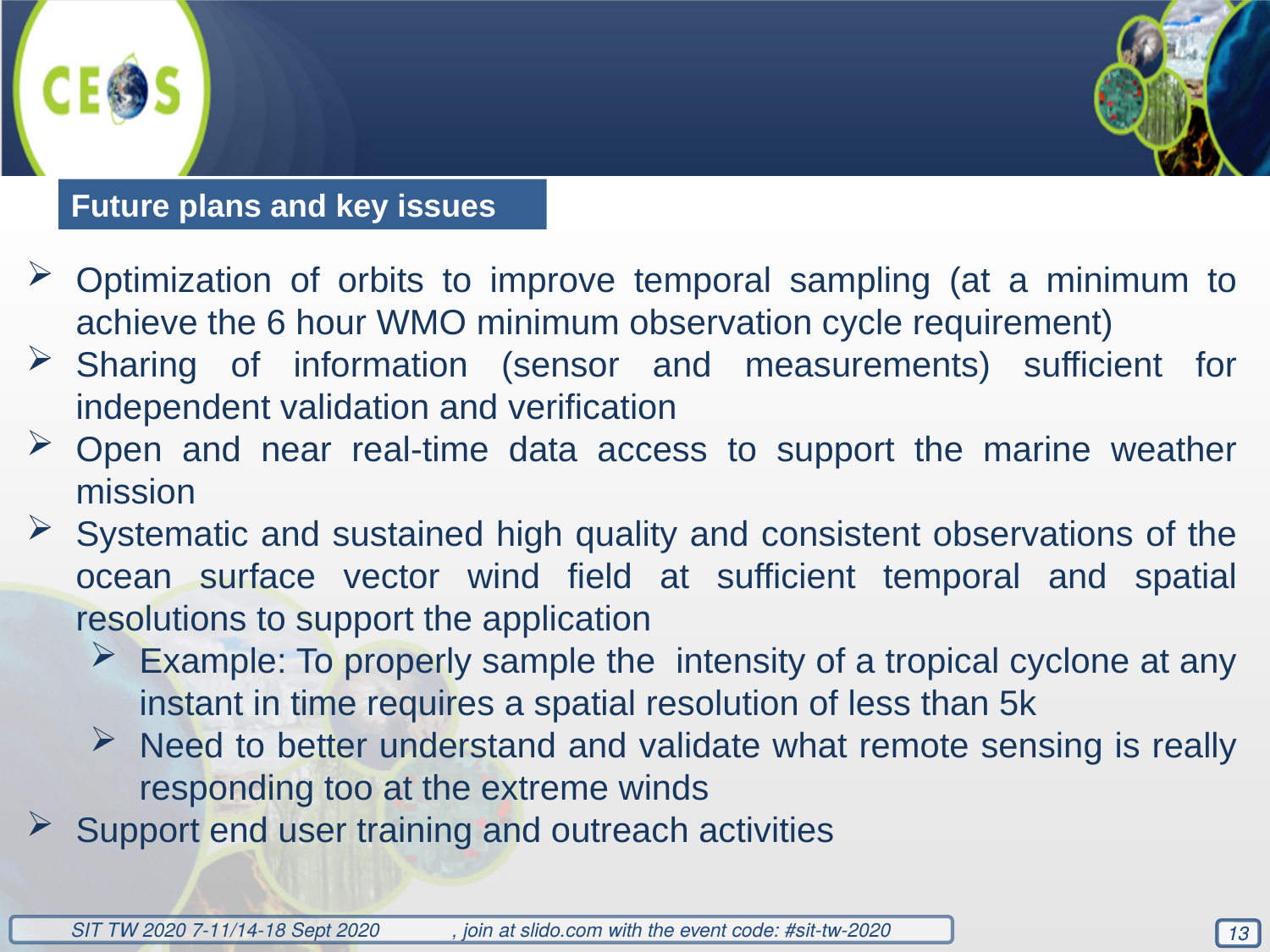

#
Future plans and key issues
Optimization of orbits to improve temporal sampling (at a minimum to achieve the 6 hour WMO minimum observation cycle requirement)
Sharing of information (sensor and measurements) sufficient for independent validation and verification
Open and near real-time data access to support the marine weather mission
Systematic and sustained high quality and consistent observations of the ocean surface vector wind field at sufficient temporal and spatial resolutions to support the application
Example: To properly sample the  intensity of a tropical cyclone at any instant in time requires a spatial resolution of less than 5k
Need to better understand and validate what remote sensing is really responding too at the extreme winds
Support end user training and outreach activities